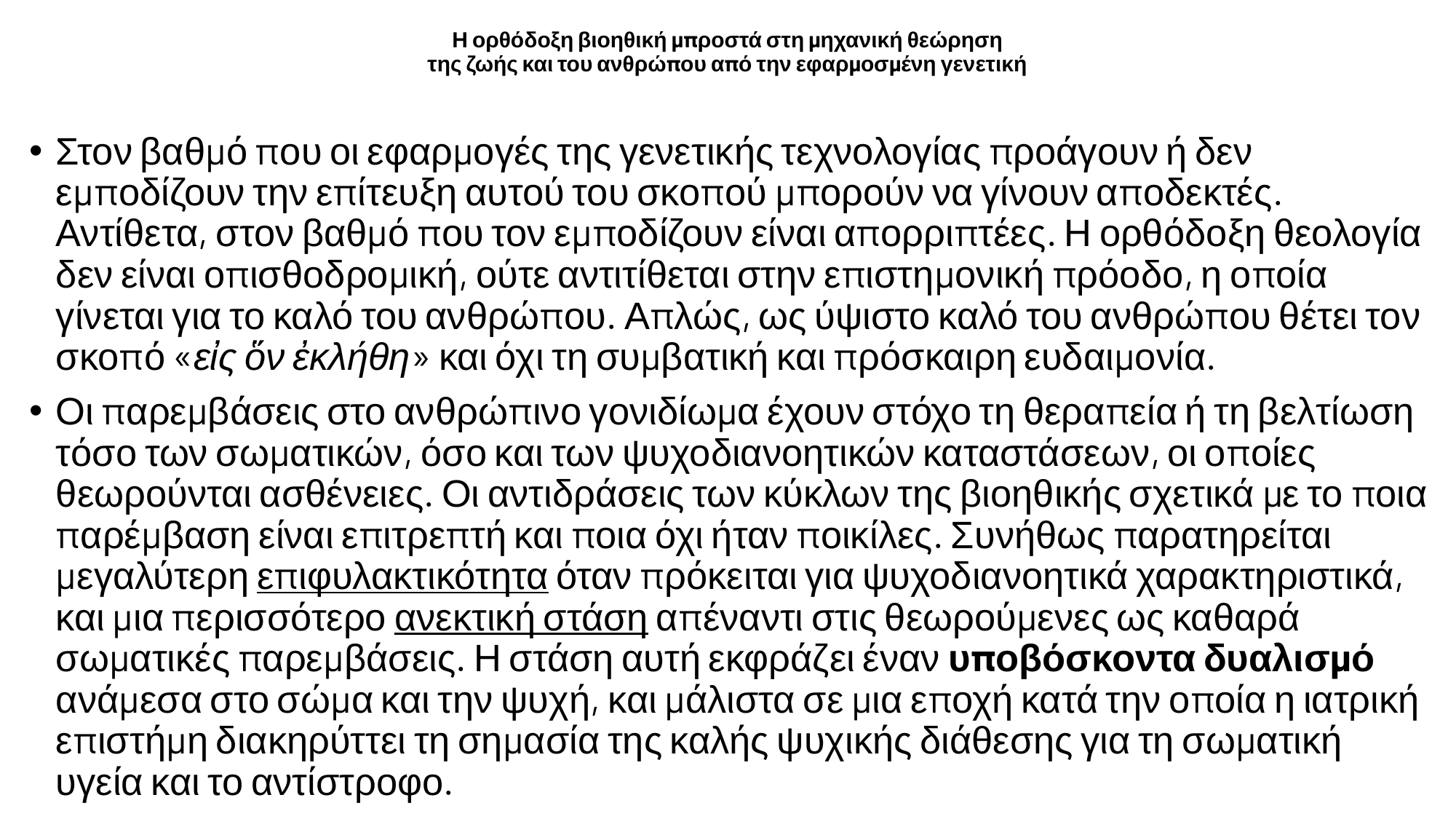

# Η ορθόδοξη βιοηθική μπροστά στη μηχανική θεώρηση της ζωής και του ανθρώπου από την εφαρμοσμένη γενετική
Στον βαθμό που οι εφαρμογές της γενετικής τεχνολογίας προάγουν ή δεν εμποδίζουν την επίτευξη αυτού του σκοπού μπορούν να γίνουν αποδεκτές. Αντίθετα, στον βαθμό που τον εμποδίζουν είναι απορριπτέες. Η ορθόδοξη θεολογία δεν είναι οπισθοδρομική, ούτε αντιτίθεται στην επιστημονική πρόοδο, η οποία γίνεται για το καλό του ανθρώπου. Απλώς, ως ύψιστο καλό του ανθρώπου θέτει τον σκοπό «εἰς ὅν ἐκλήθη» και όχι τη συμβατική και πρόσκαιρη ευδαιμονία.
Οι παρεμβάσεις στο ανθρώπινο γονιδίωμα έχουν στόχο τη θεραπεία ή τη βελτίωση τόσο των σωματικών, όσο και των ψυχοδιανοητικών καταστάσεων, οι οποίες θεωρούνται ασθένειες. Οι αντιδράσεις των κύκλων της βιοηθικής σχετικά με το ποια παρέμβαση είναι επιτρεπτή και ποια όχι ήταν ποικίλες. Συνήθως παρατηρείται μεγαλύτερη επιφυλακτικότητα όταν πρόκειται για ψυχοδιανοητικά χαρακτηριστικά, και μια περισσότερο ανεκτική στάση απέναντι στις θεωρούμενες ως καθαρά σωματικές παρεμβάσεις. Η στάση αυτή εκφράζει έναν υποβόσκοντα δυαλισμό ανάμεσα στο σώμα και την ψυχή, και μάλιστα σε μια εποχή κατά την οποία η ιατρική επιστήμη διακηρύττει τη σημασία της καλής ψυχικής διάθεσης για τη σωματική υγεία και το αντίστροφο.